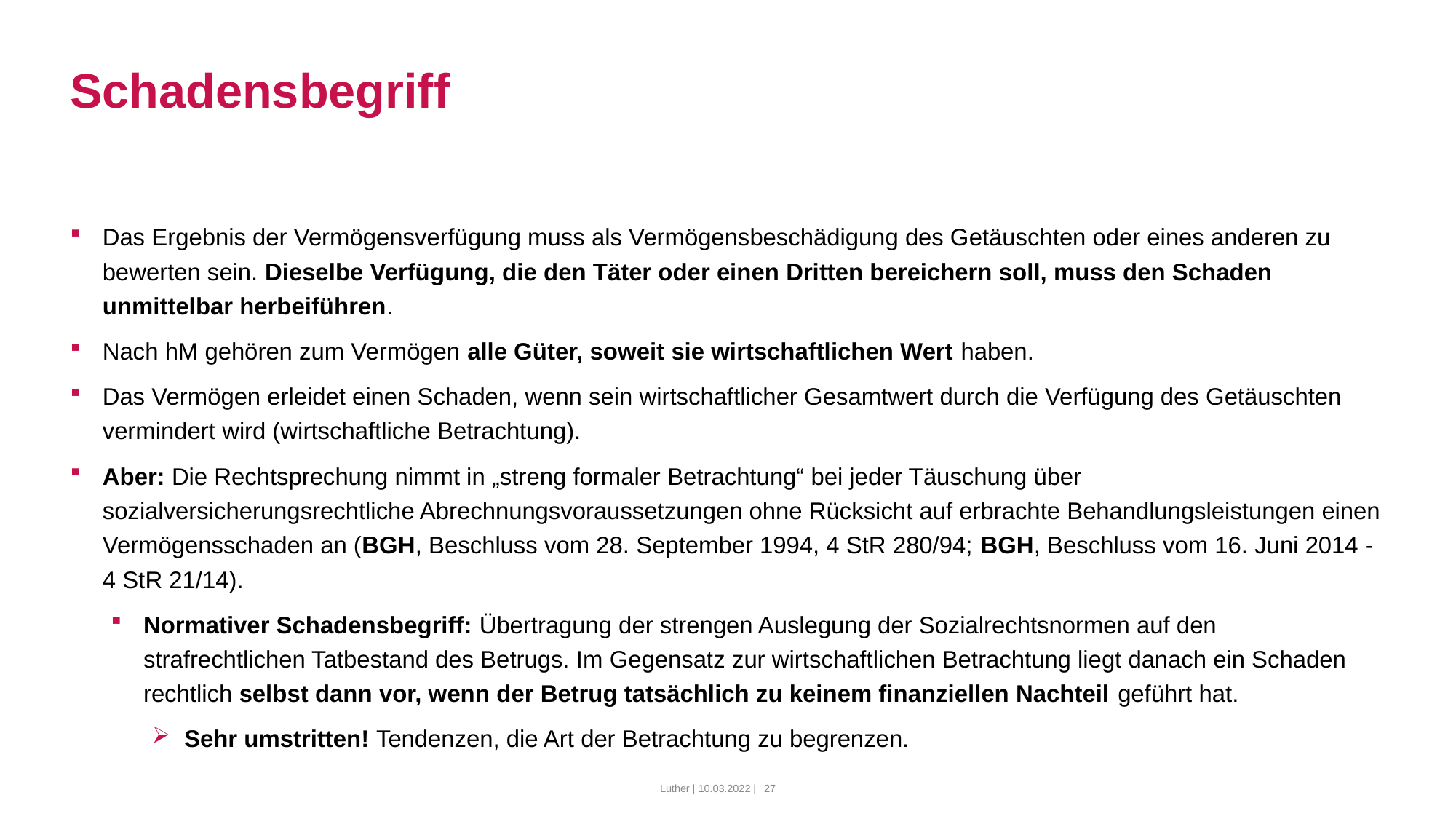

# Schadensbegriff
Das Ergebnis der Vermögensverfügung muss als Vermögensbeschädigung des Getäuschten oder eines anderen zu bewerten sein. Dieselbe Verfügung, die den Täter oder einen Dritten bereichern soll, muss den Schaden unmittelbar herbeiführen.
Nach hM gehören zum Vermögen alle Güter, soweit sie wirtschaftlichen Wert haben.
Das Vermögen erleidet einen Schaden, wenn sein wirtschaftlicher Gesamtwert durch die Verfügung des Getäuschten vermindert wird (wirtschaftliche Betrachtung).
Aber: Die Rechtsprechung nimmt in „streng formaler Betrachtung“ bei jeder Täuschung über sozialversicherungsrechtliche Abrechnungsvoraussetzungen ohne Rücksicht auf erbrachte Behandlungsleistungen einen Vermögensschaden an (BGH, Beschluss vom 28. September 1994, 4 StR 280/94; BGH, Beschluss vom 16. Juni 2014 - 4 StR 21/14).
Normativer Schadensbegriff: Übertragung der strengen Auslegung der Sozialrechtsnormen auf den strafrechtlichen Tatbestand des Betrugs. Im Gegensatz zur wirtschaftlichen Betrachtung liegt danach ein Schaden rechtlich selbst dann vor, wenn der Betrug tatsächlich zu keinem finanziellen Nachteil geführt hat.
Sehr umstritten! Tendenzen, die Art der Betrachtung zu begrenzen.

Luther | 10.03.2022 |
27